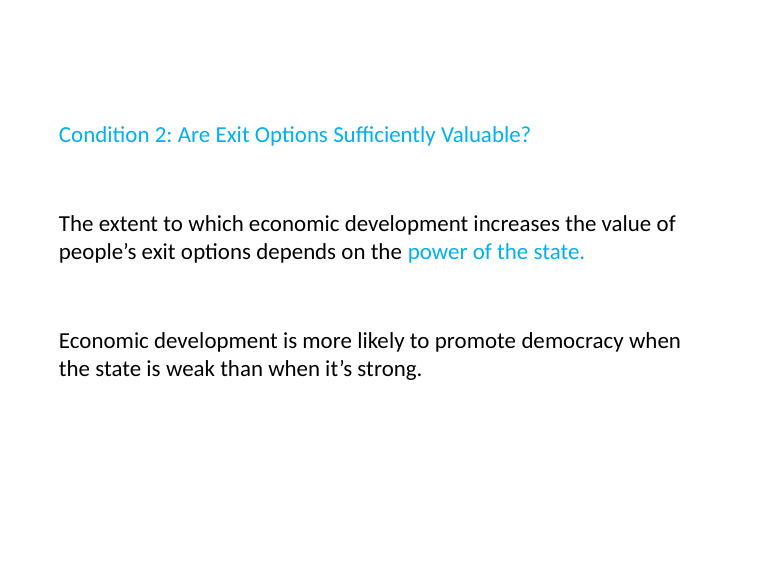

Condition 2: Are Exit Options Sufficiently Valuable?

The extent to which economic development increases the value of people’s exit options depends on the power of the state.

Economic development is more likely to promote democracy when the state is weak than when it’s strong.